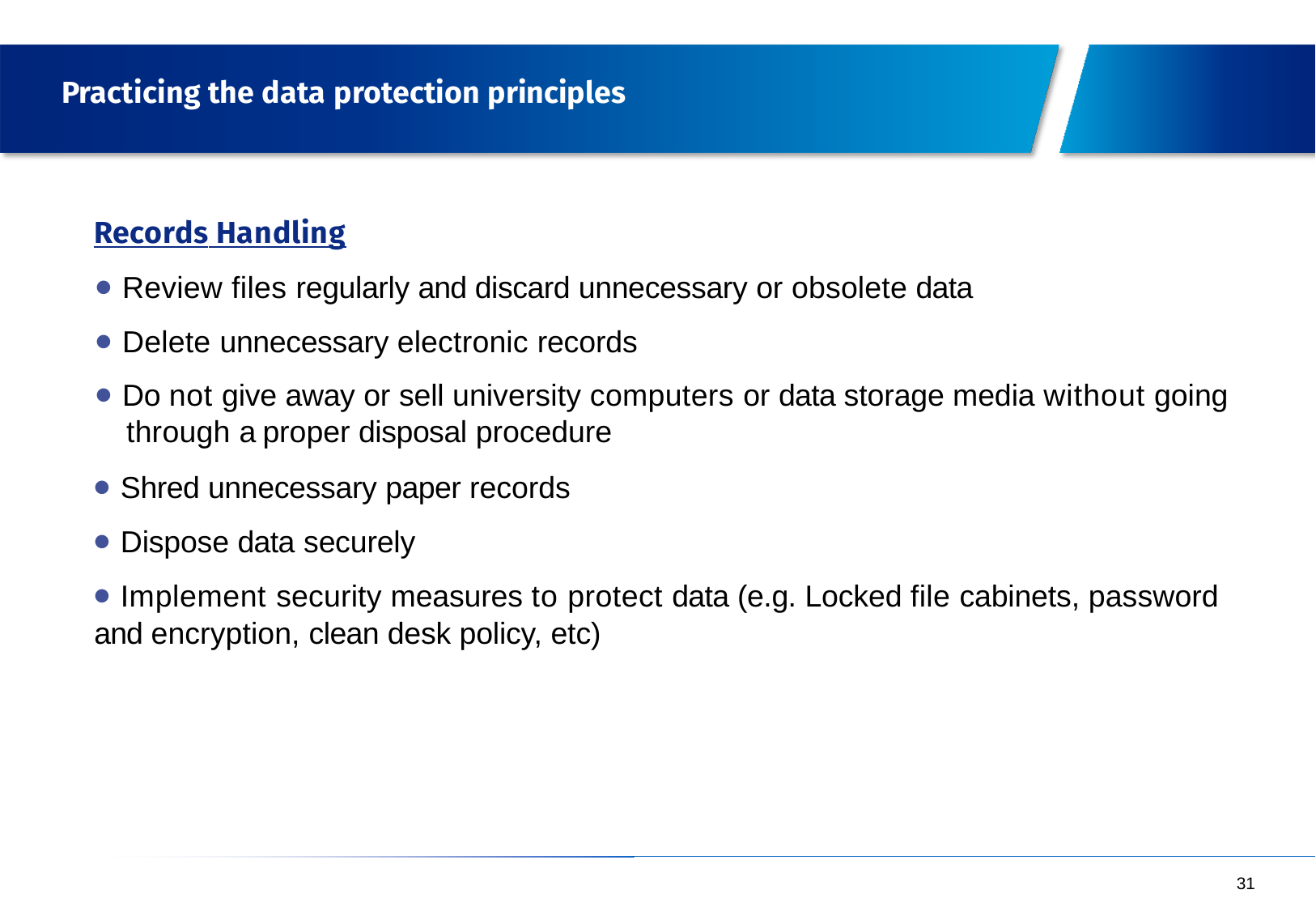

# Practicing the data protection principles
Records Handling
• Review files regularly and discard unnecessary or obsolete data
• Delete unnecessary electronic records
• Do not give away or sell university computers or data storage media without going  through a proper disposal procedure
• Shred unnecessary paper records
• Dispose data securely
• Implement security measures to protect data (e.g. Locked file cabinets, password
and encryption, clean desk policy, etc)

31